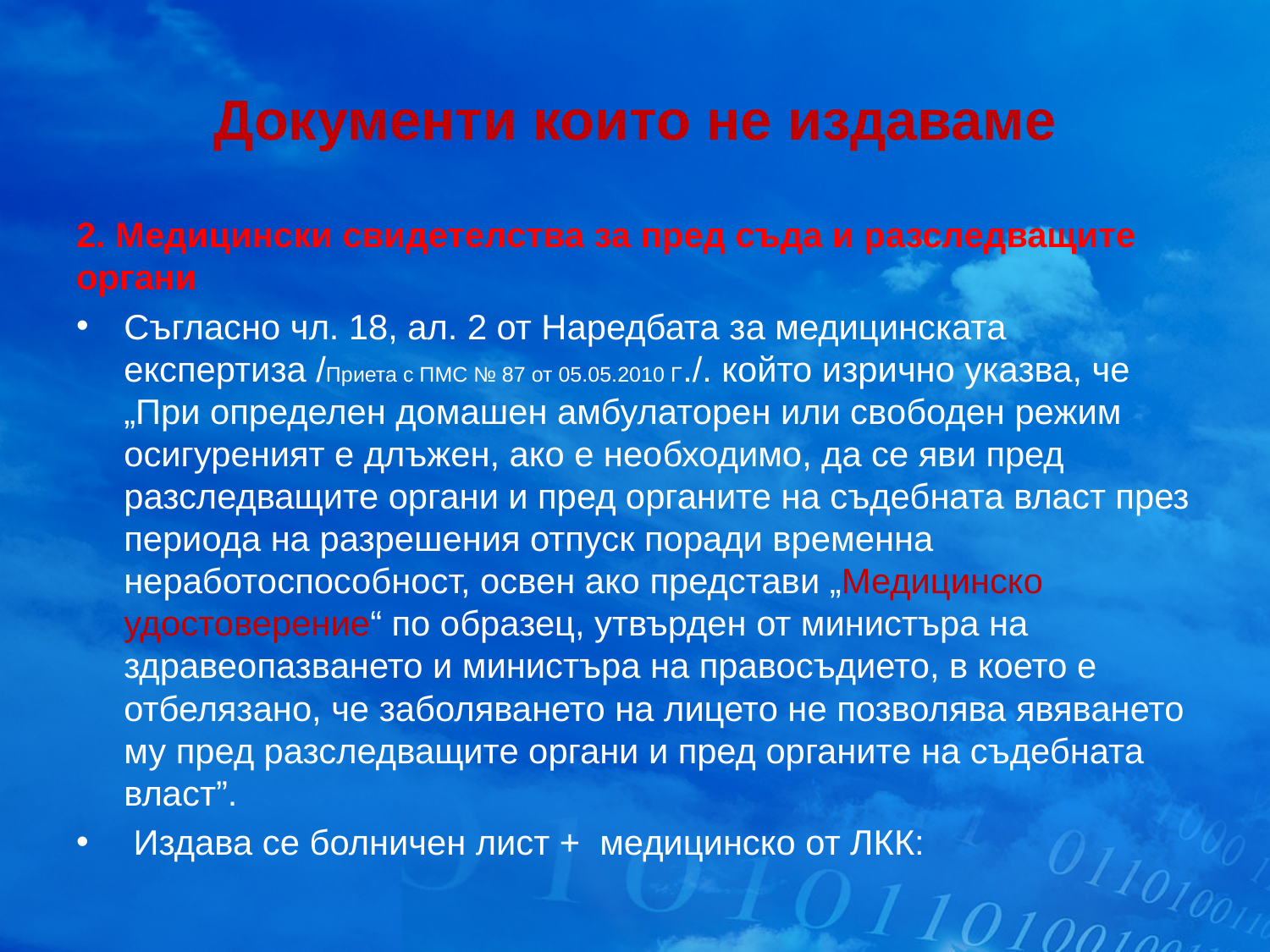

# Документи които не издаваме
2. Медицински свидетелства за пред съда и разследващите органи
Съгласно чл. 18, ал. 2 от Наредбата за медицинската експертиза /Приета с ПМС № 87 от 05.05.2010 Г./. който изрично указва, че „При определен домашен амбулаторен или свободен режим осигуреният е длъжен, ако е необходимо, да се яви пред разследващите органи и пред органите на съдебната власт през периода на разрешения отпуск поради временна неработоспособност, освен ако представи „Медицинско удостоверение“ по образец, утвърден от министъра на здравеопазването и министъра на правосъдието, в което е отбелязано, че заболяването на лицето не позволява явяването му пред разследващите органи и пред органите на съдебната власт”.
 Издава се болничен лист +  медицинско от ЛКК: